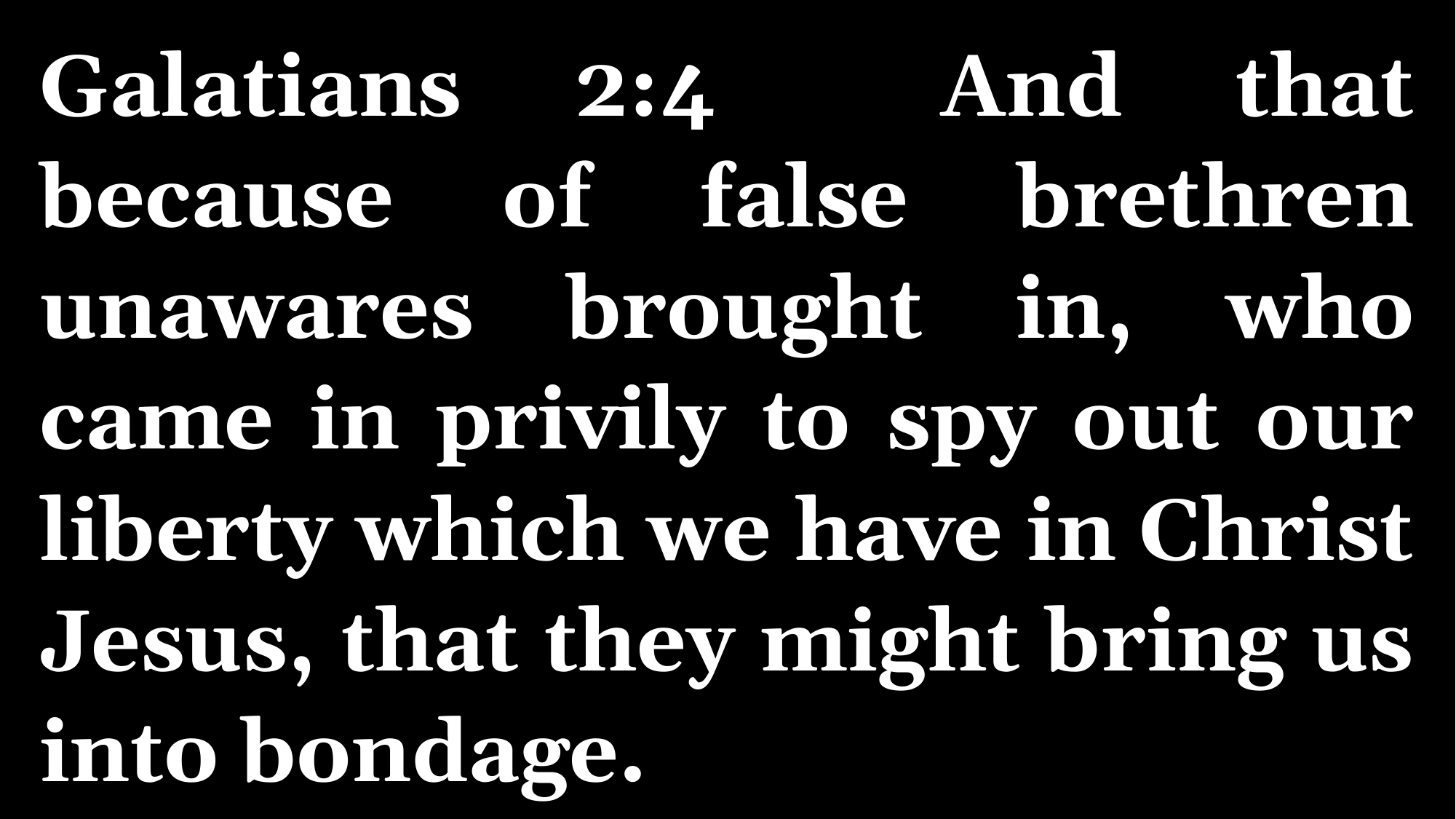

Galatians 2:4  And that because of false brethren unawares brought in, who came in privily to spy out our liberty which we have in Christ Jesus, that they might bring us into bondage.